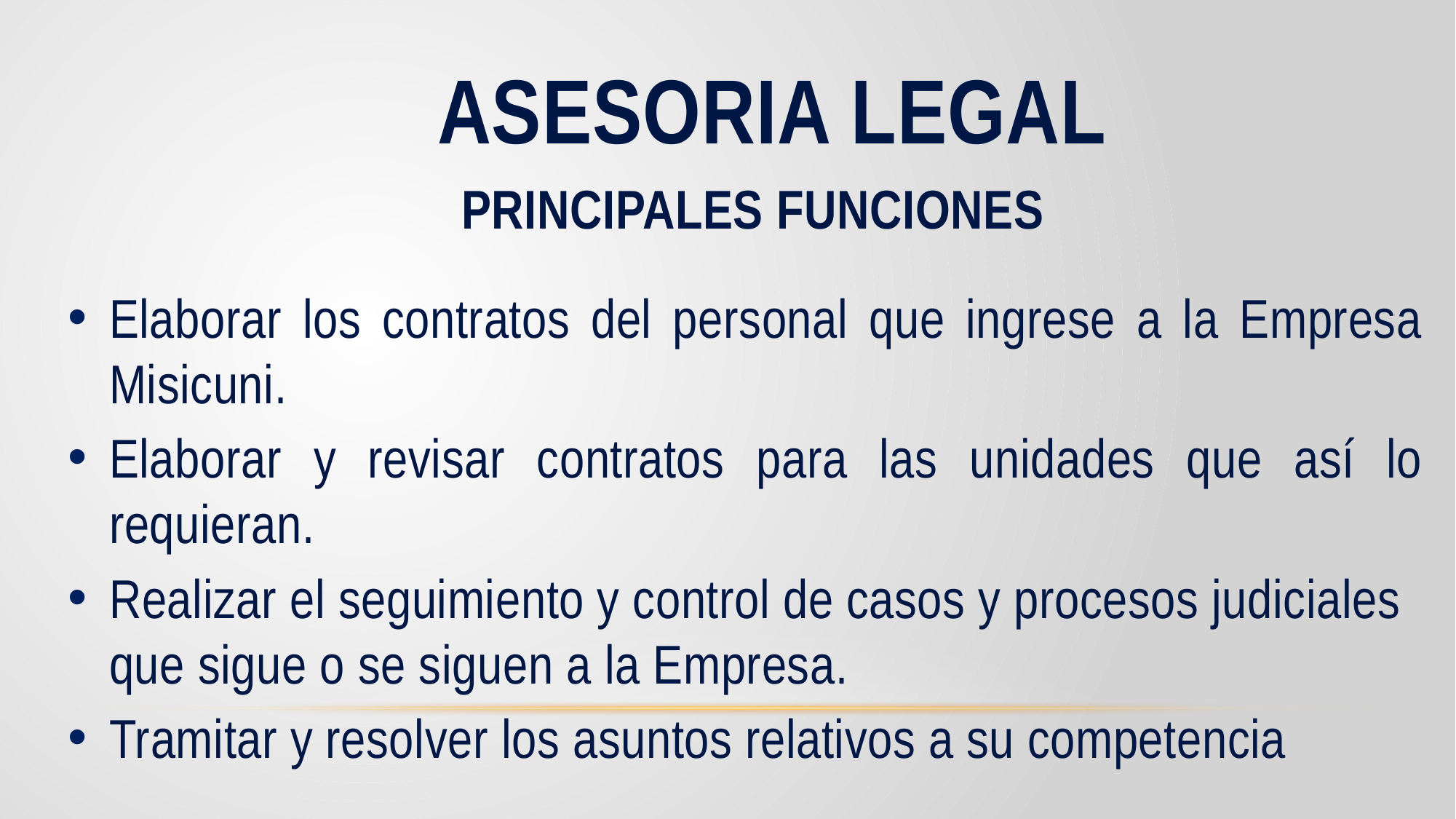

# ASESORIA LEGAL
PRINCIPALES FUNCIONES

Elaborar los contratos del personal que ingrese a la Empresa Misicuni.
Elaborar y revisar contratos para las unidades que así lo requieran.
Realizar el seguimiento y control de casos y procesos judiciales que sigue o se siguen a la Empresa.
Tramitar y resolver los asuntos relativos a su competencia